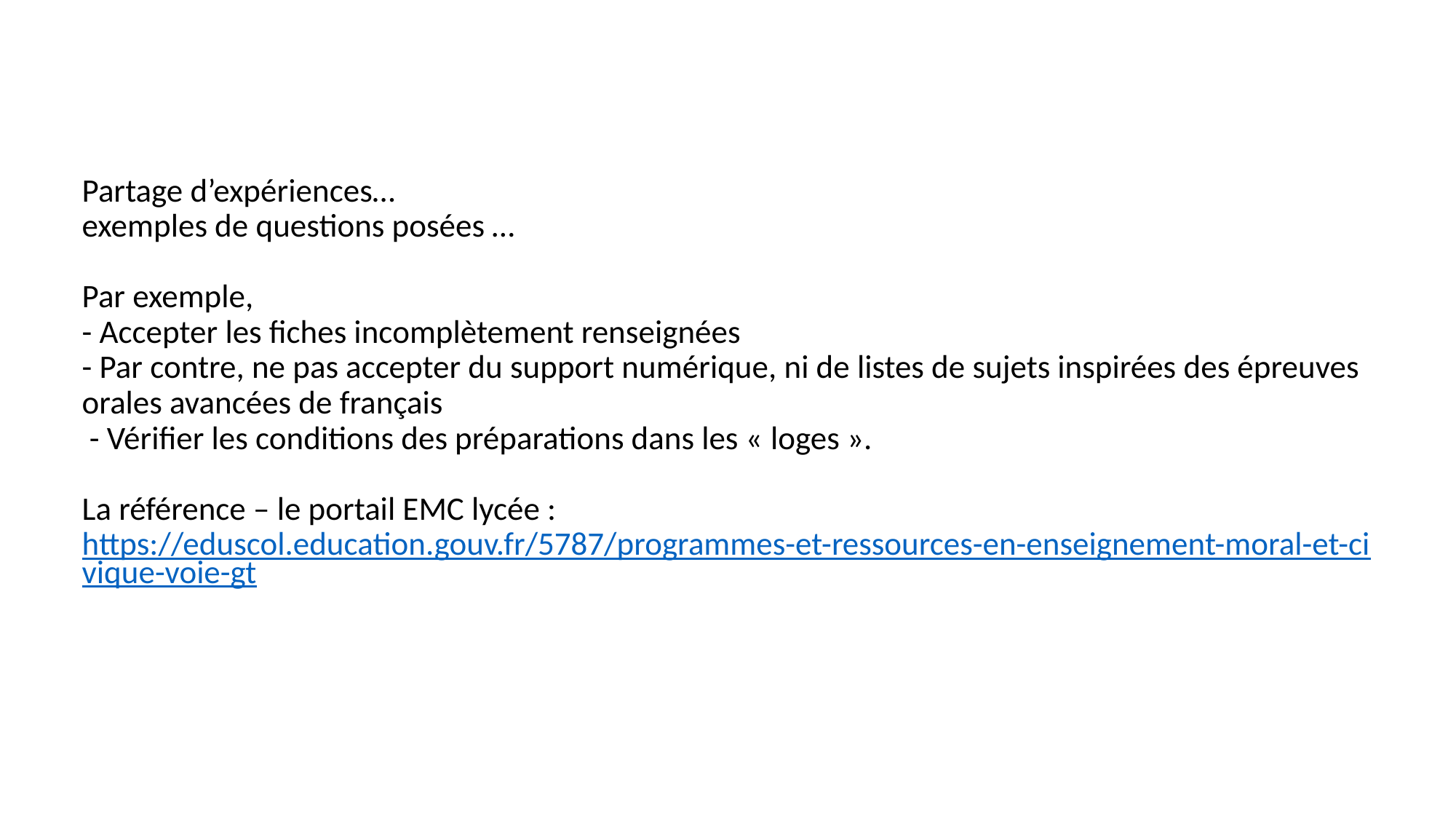

# Partage d’expériences… exemples de questions posées … Par exemple, - Accepter les fiches incomplètement renseignées - Par contre, ne pas accepter du support numérique, ni de listes de sujets inspirées des épreuves orales avancées de français - Vérifier les conditions des préparations dans les « loges ». La référence – le portail EMC lycée : https://eduscol.education.gouv.fr/5787/programmes-et-ressources-en-enseignement-moral-et-civique-voie-gt